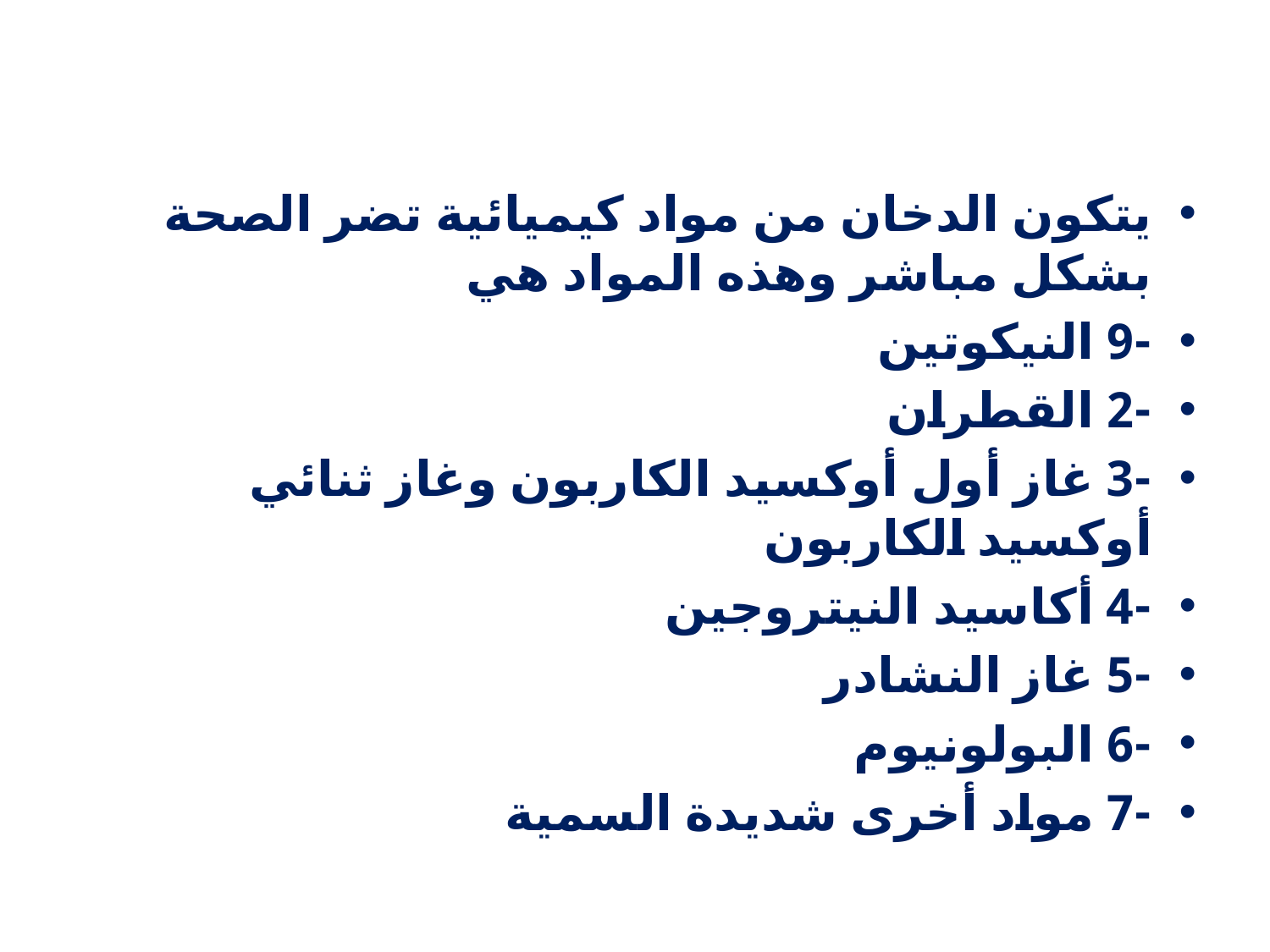

#
يتكون الدخان من مواد كيميائية تضر الصحة بشكل مباشر وهذه المواد هي
-9 النيكوتين
-2 القطران
-3 غاز أول أوكسيد الكاربون وغاز ثنائي أوكسيد الكاربون
-4 أكاسيد النيتروجين
-5 غاز النشادر
-6 البولونيوم
-7 مواد أخرى شديدة السمية